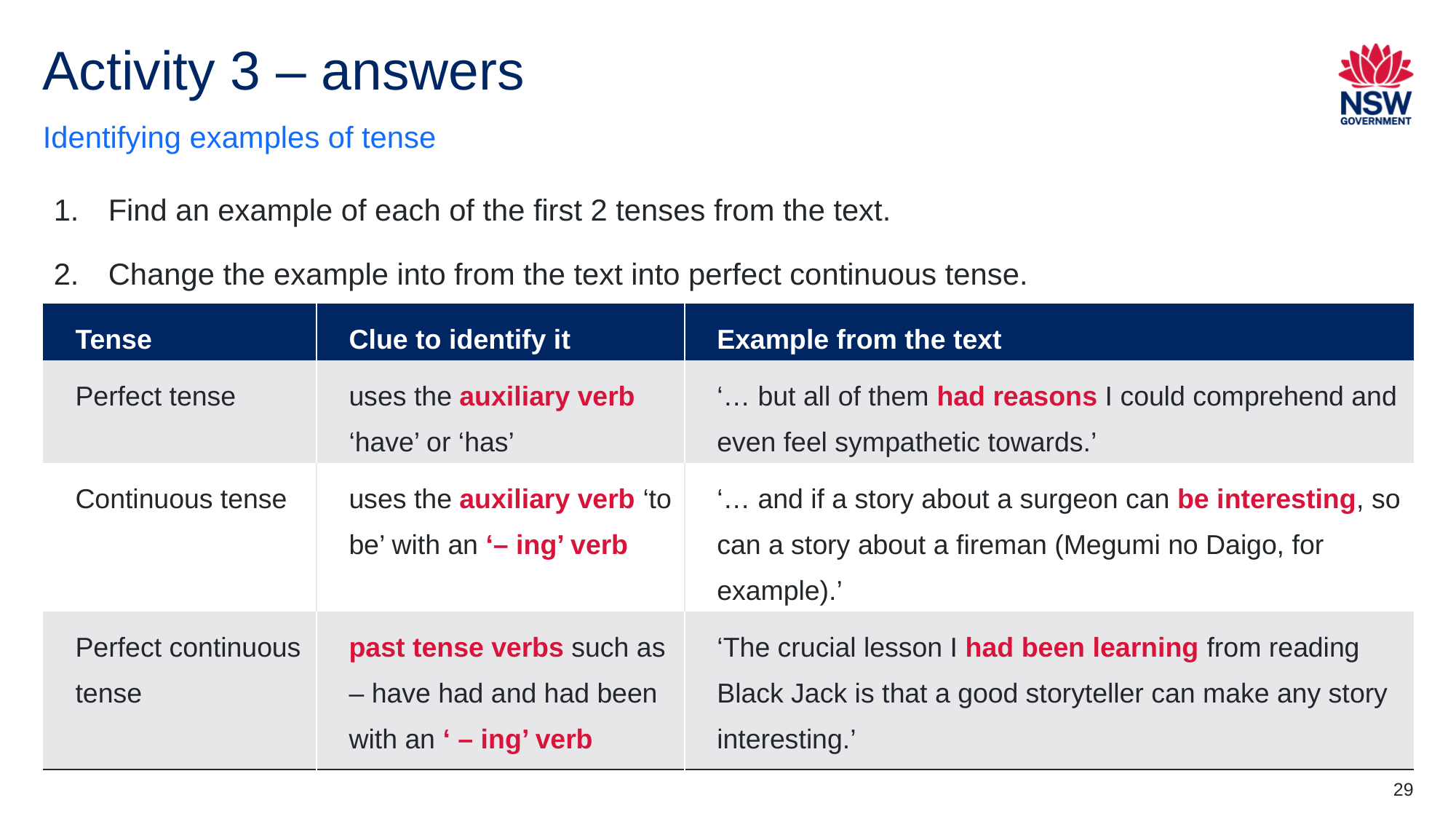

# Activity 3 – answers
Identifying examples of tense
Find an example of each of the first 2 tenses from the text.
Change the example into from the text into perfect continuous tense.

| Tense | Clue to identify it | Example from the text |
| --- | --- | --- |
| Perfect tense | uses the auxiliary verb ‘have’ or ‘has’ | ‘… but all of them had reasons I could comprehend and even feel sympathetic towards.’ |
| Continuous tense | uses the auxiliary verb ‘to be’ with an ‘– ing’ verb | ‘… and if a story about a surgeon can be interesting, so can a story about a fireman (Megumi no Daigo, for example).’ |
| Perfect continuous tense | past tense verbs such as – have had and had been with an ‘ – ing’ verb | ‘The crucial lesson I had been learning from reading Black Jack is that a good storyteller can make any story interesting.’ |
29